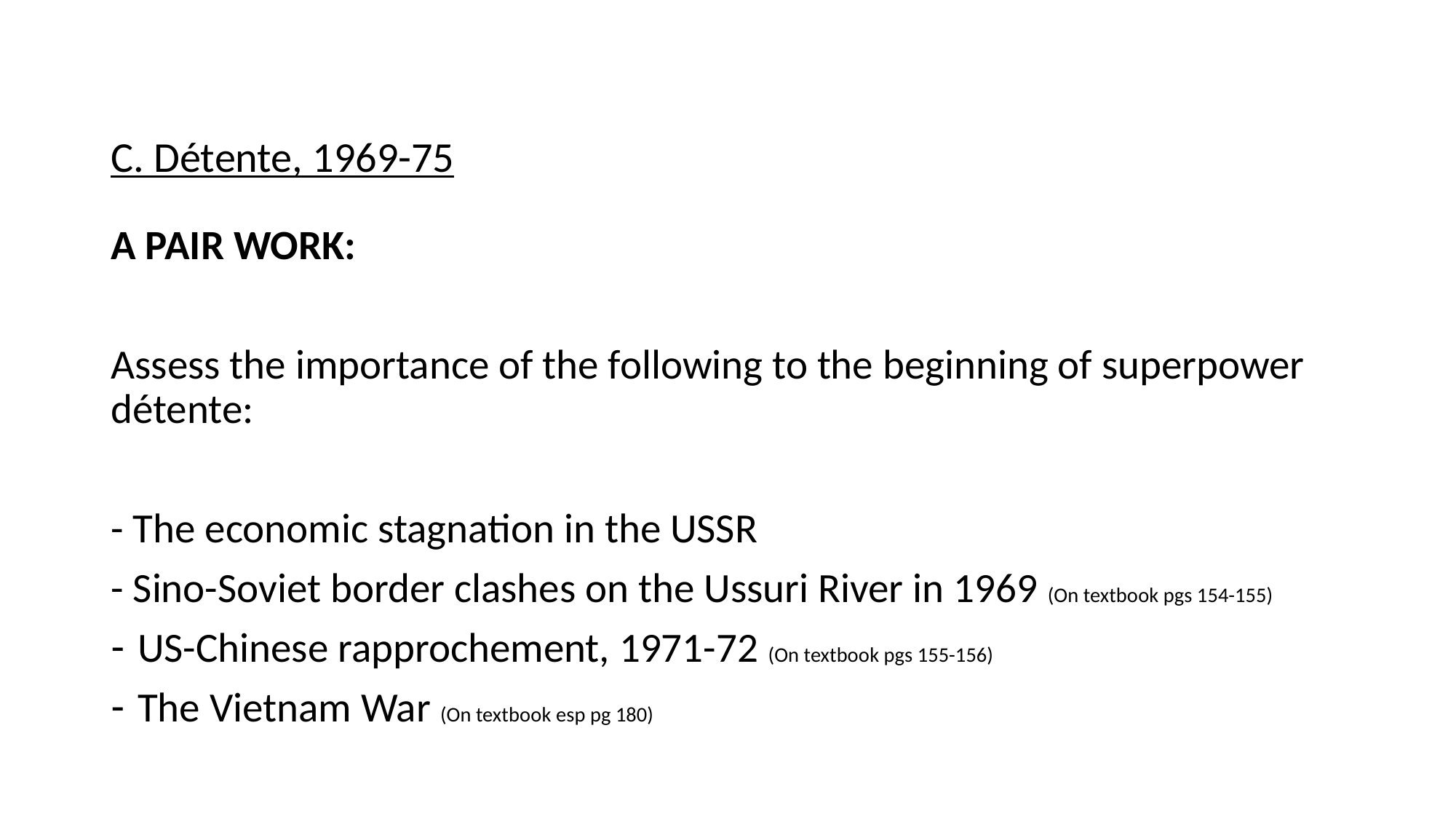

# C. Détente, 1969-75
A PAIR WORK:

Assess the importance of the following to the beginning of superpower détente:

- The economic stagnation in the USSR
- Sino-Soviet border clashes on the Ussuri River in 1969 (On textbook pgs 154-155)
US-Chinese rapprochement, 1971-72 (On textbook pgs 155-156)
The Vietnam War (On textbook esp pg 180)